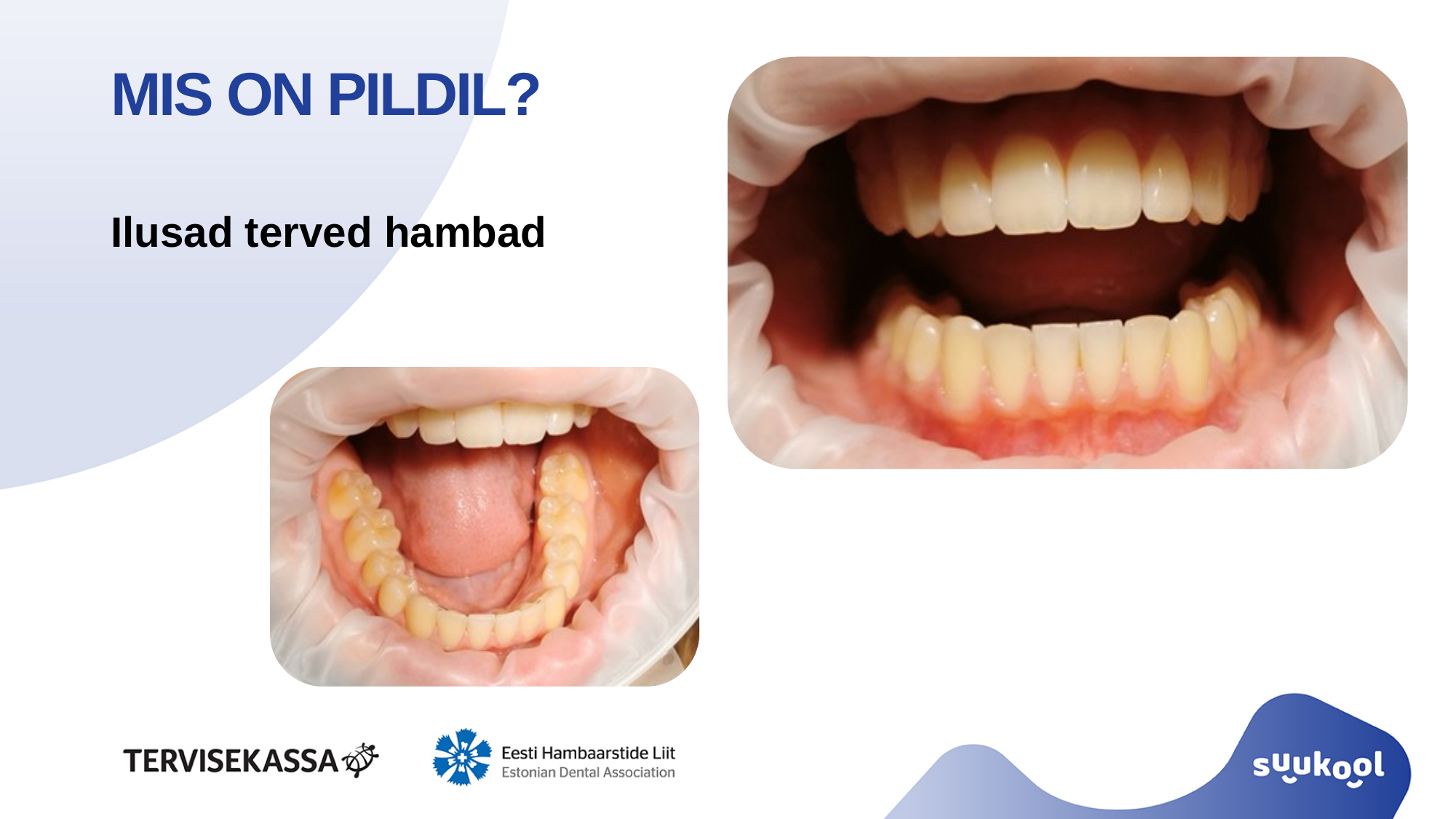

# MIS ON PILDIL?

Ilusad terved hambad